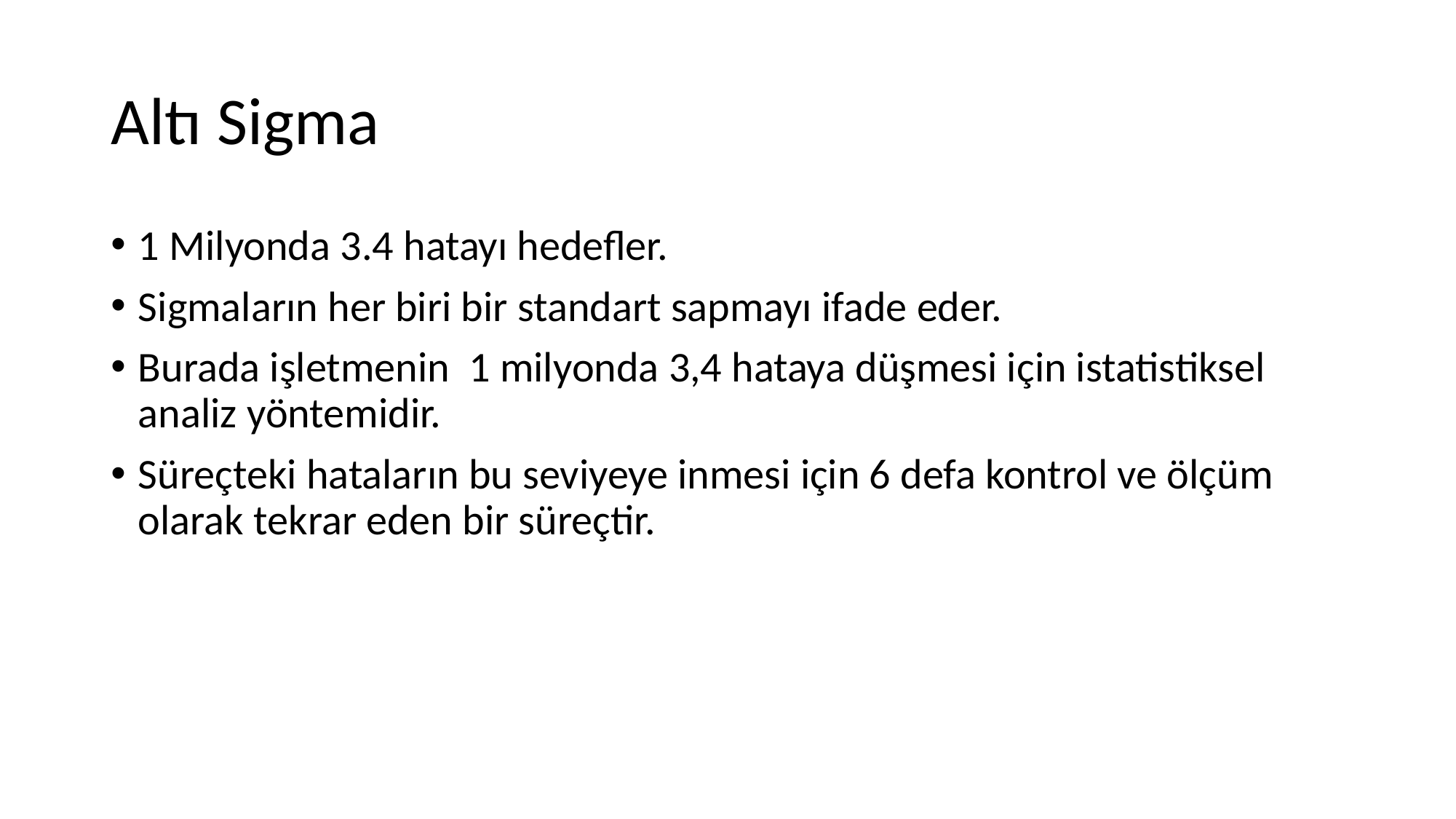

# Altı Sigma
1 Milyonda 3.4 hatayı hedefler.
Sigmaların her biri bir standart sapmayı ifade eder.
Burada işletmenin  1 milyonda 3,4 hataya düşmesi için istatistiksel analiz yöntemidir.
Süreçteki hataların bu seviyeye inmesi için 6 defa kontrol ve ölçüm olarak tekrar eden bir süreçtir.